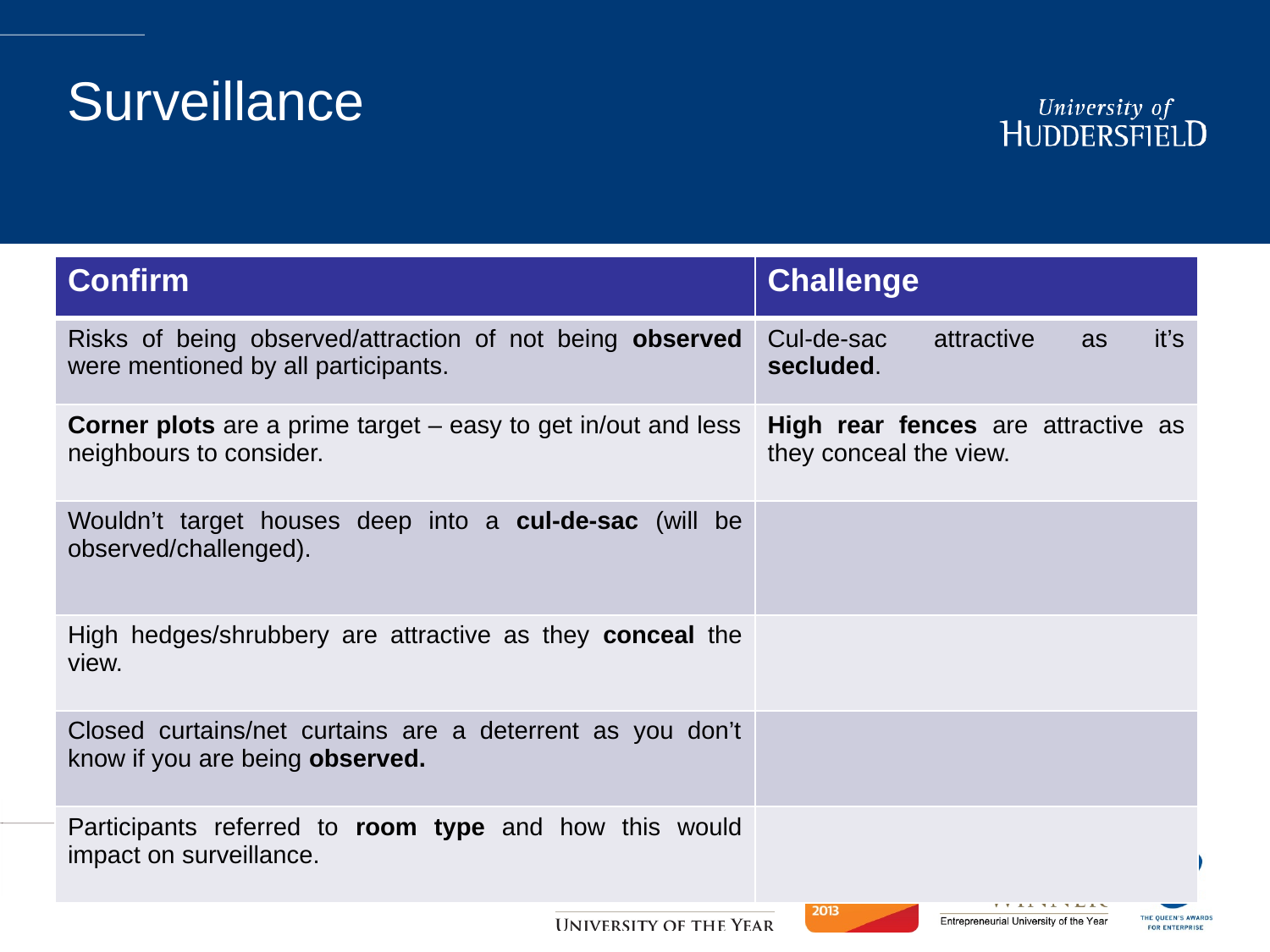

# Surveillance
| Confirm | Challenge |
| --- | --- |
| Risks of being observed/attraction of not being observed were mentioned by all participants. | Cul-de-sac attractive as it’s secluded. |
| Corner plots are a prime target – easy to get in/out and less neighbours to consider. | High rear fences are attractive as they conceal the view. |
| Wouldn’t target houses deep into a cul-de-sac (will be observed/challenged). |  |
| High hedges/shrubbery are attractive as they conceal the view. |  |
| Closed curtains/net curtains are a deterrent as you don’t know if you are being observed. |  |
| Participants referred to room type and how this would impact on surveillance. |  |